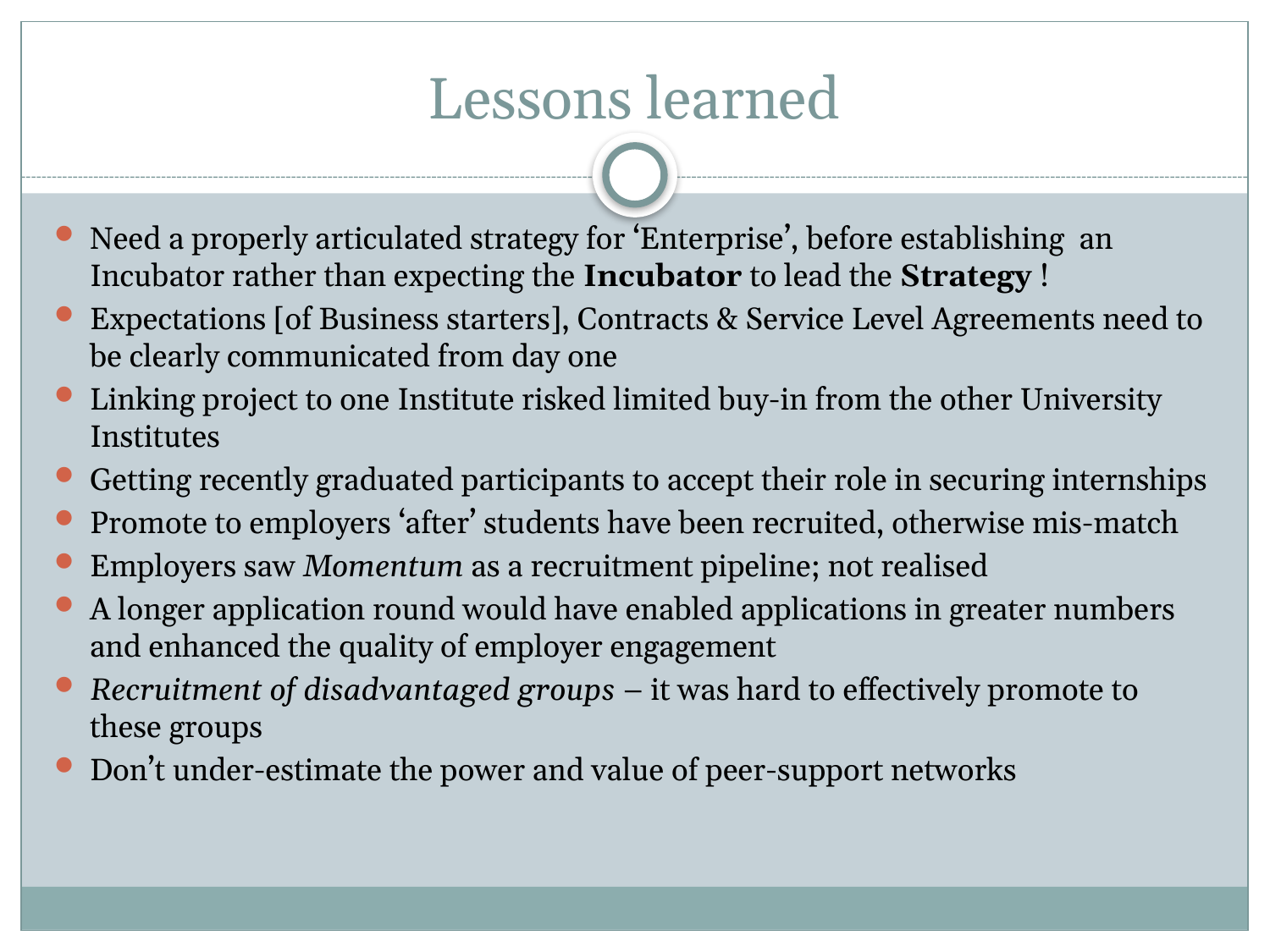

# Lessons learned
Need a properly articulated strategy for ‘Enterprise’, before establishing  an Incubator rather than expecting the Incubator to lead the Strategy !
Expectations [of Business starters], Contracts & Service Level Agreements need to be clearly communicated from day one
Linking project to one Institute risked limited buy-in from the other University Institutes
Getting recently graduated participants to accept their role in securing internships
Promote to employers ‘after’ students have been recruited, otherwise mis-match
Employers saw Momentum as a recruitment pipeline; not realised
A longer application round would have enabled applications in greater numbers and enhanced the quality of employer engagement
Recruitment of disadvantaged groups – it was hard to effectively promote to these groups
Don’t under-estimate the power and value of peer-support networks